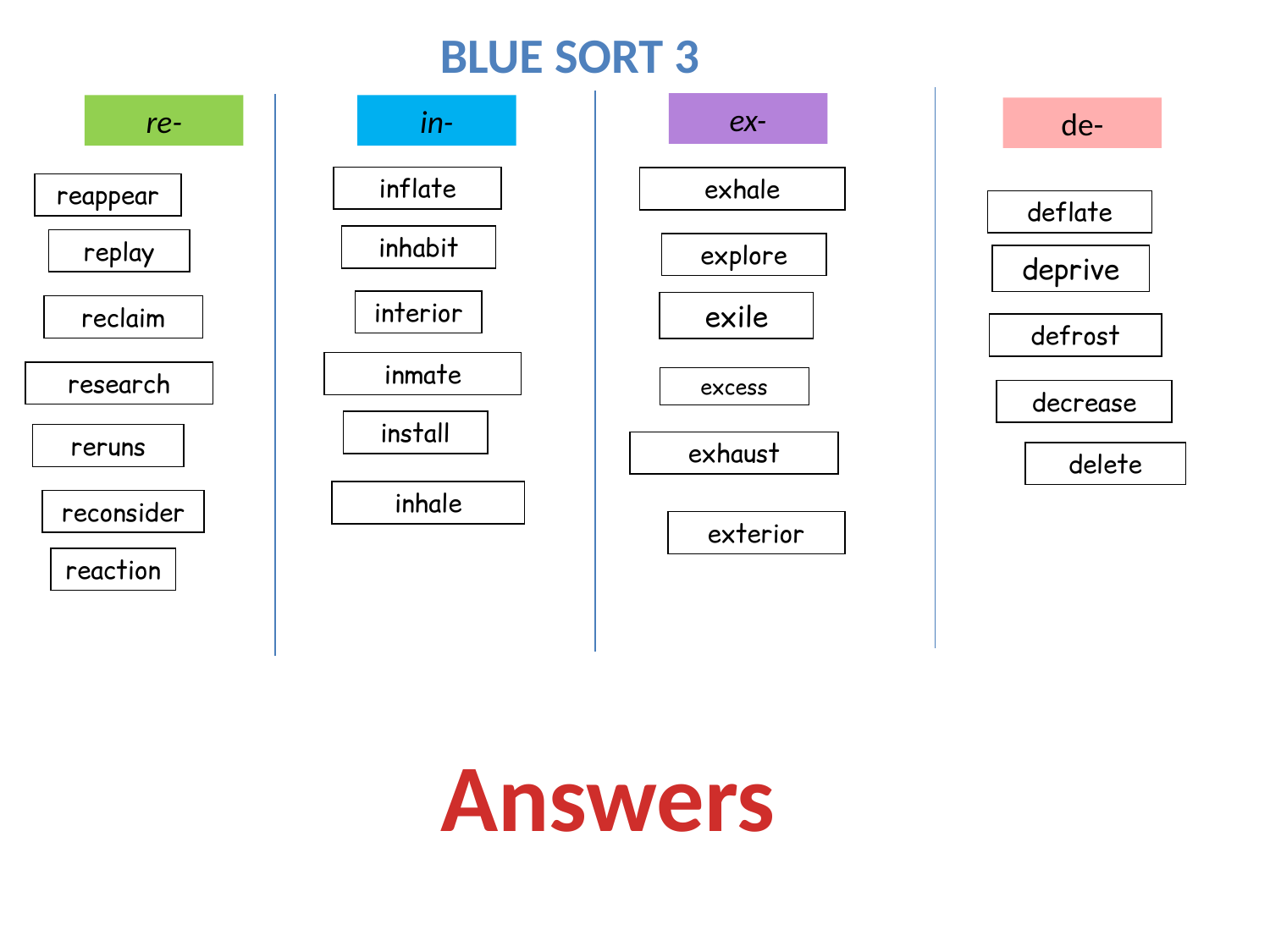

Blue Sort 3
ex-
re-
in-
de-
inflate
exhale
reappear
deflate
inhabit
replay
explore
deprive
interior
exile
reclaim
defrost
inmate
research
excess
decrease
install
reruns
exhaust
delete
inhale
reconsider
exterior
reaction
Answers